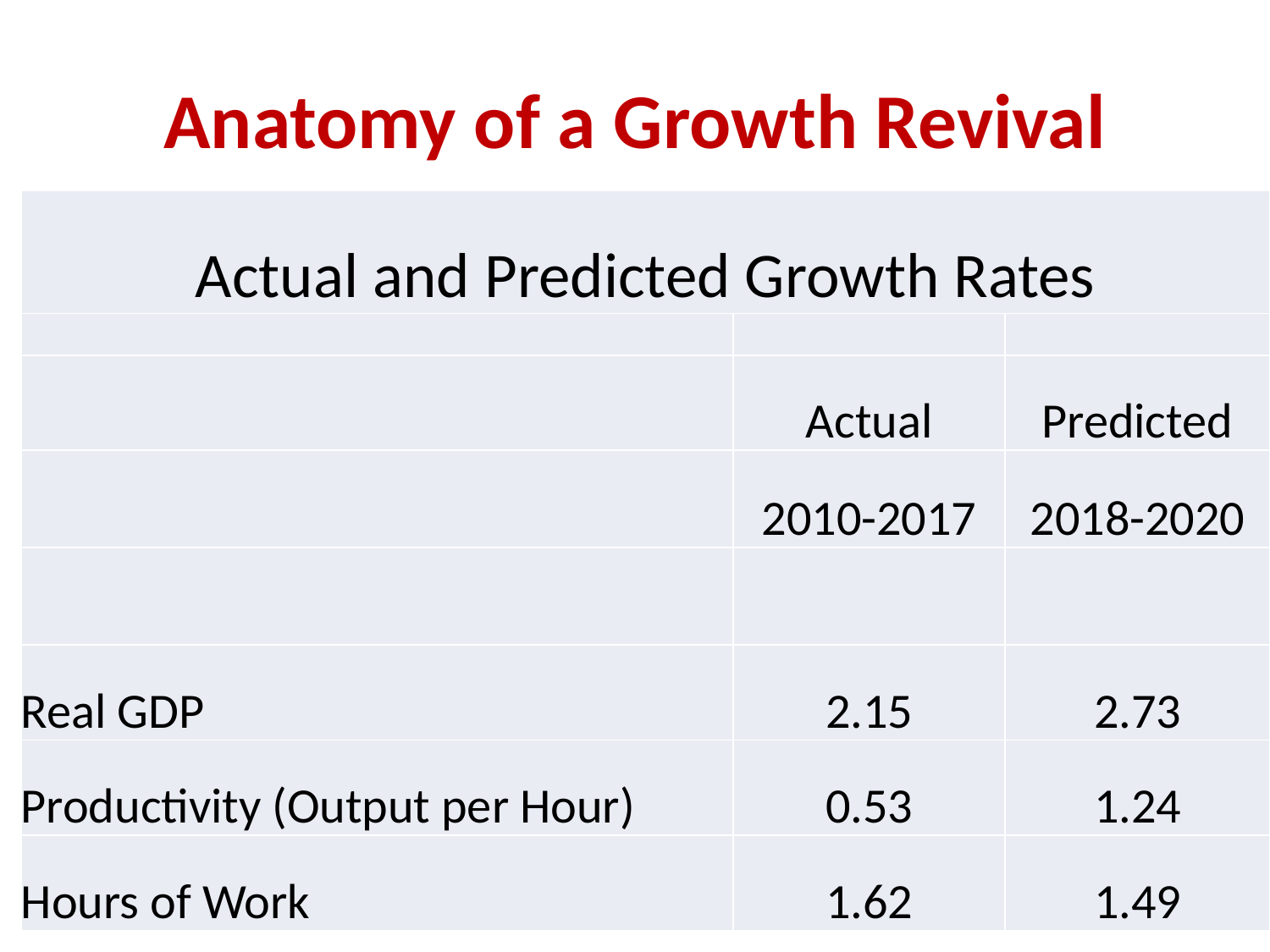

# Anatomy of a Growth Revival
| Actual and Predicted Growth Rates |  |  |
| --- | --- | --- |
|  |  |  |
|  | Actual | Predicted |
|  | 2010-2017 | 2018-2020 |
|  |  |  |
| Real GDP | 2.15 | 2.73 |
| Productivity (Output per Hour) | 0.53 | 1.24 |
| Hours of Work | 1.62 | 1.49 |